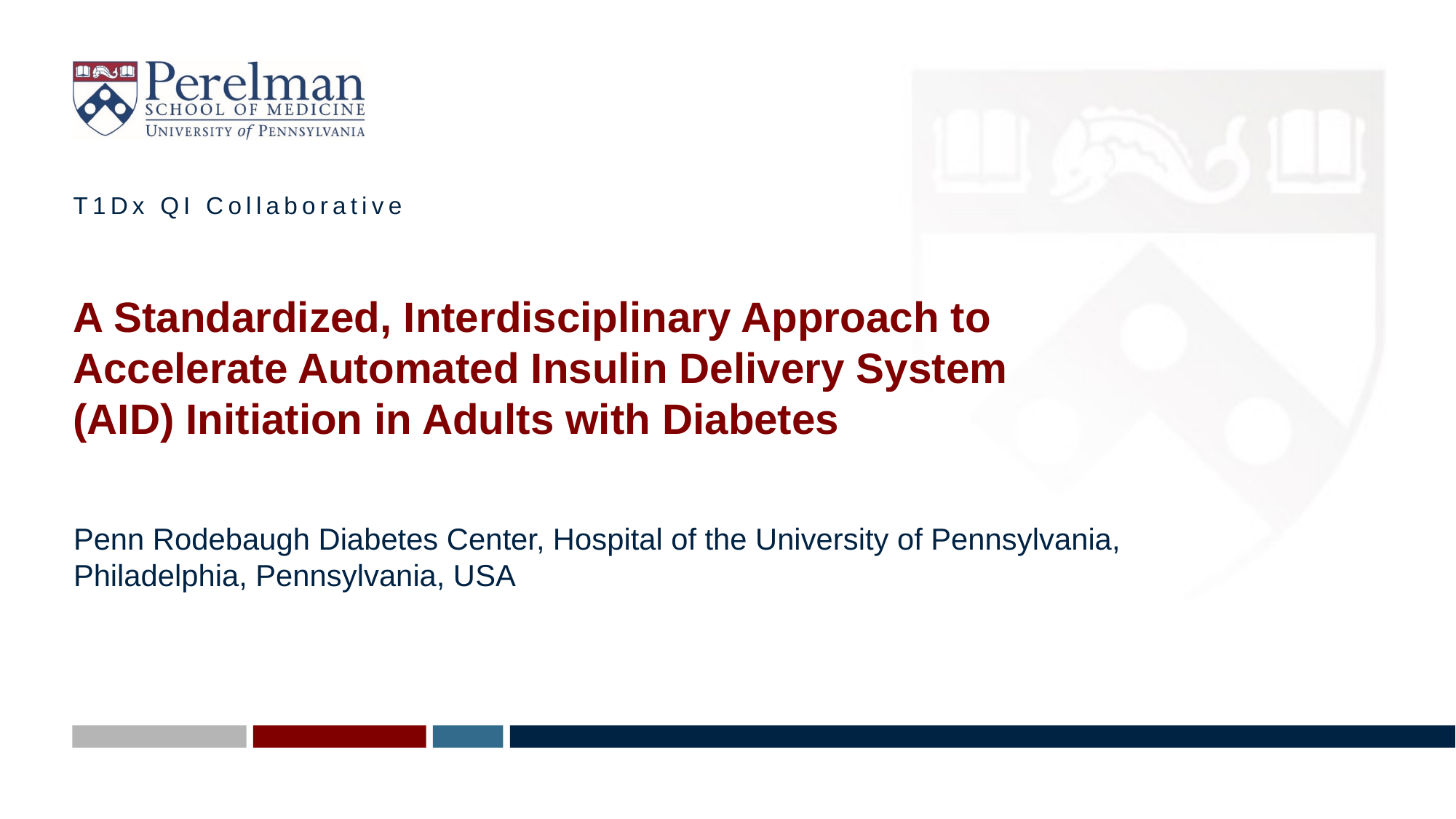

T1Dx QI Collaborative
# A Standardized, Interdisciplinary Approach to Accelerate Automated Insulin Delivery System (AID) Initiation in Adults with Diabetes
Penn Rodebaugh Diabetes Center, Hospital of the University of Pennsylvania, Philadelphia, Pennsylvania, USA